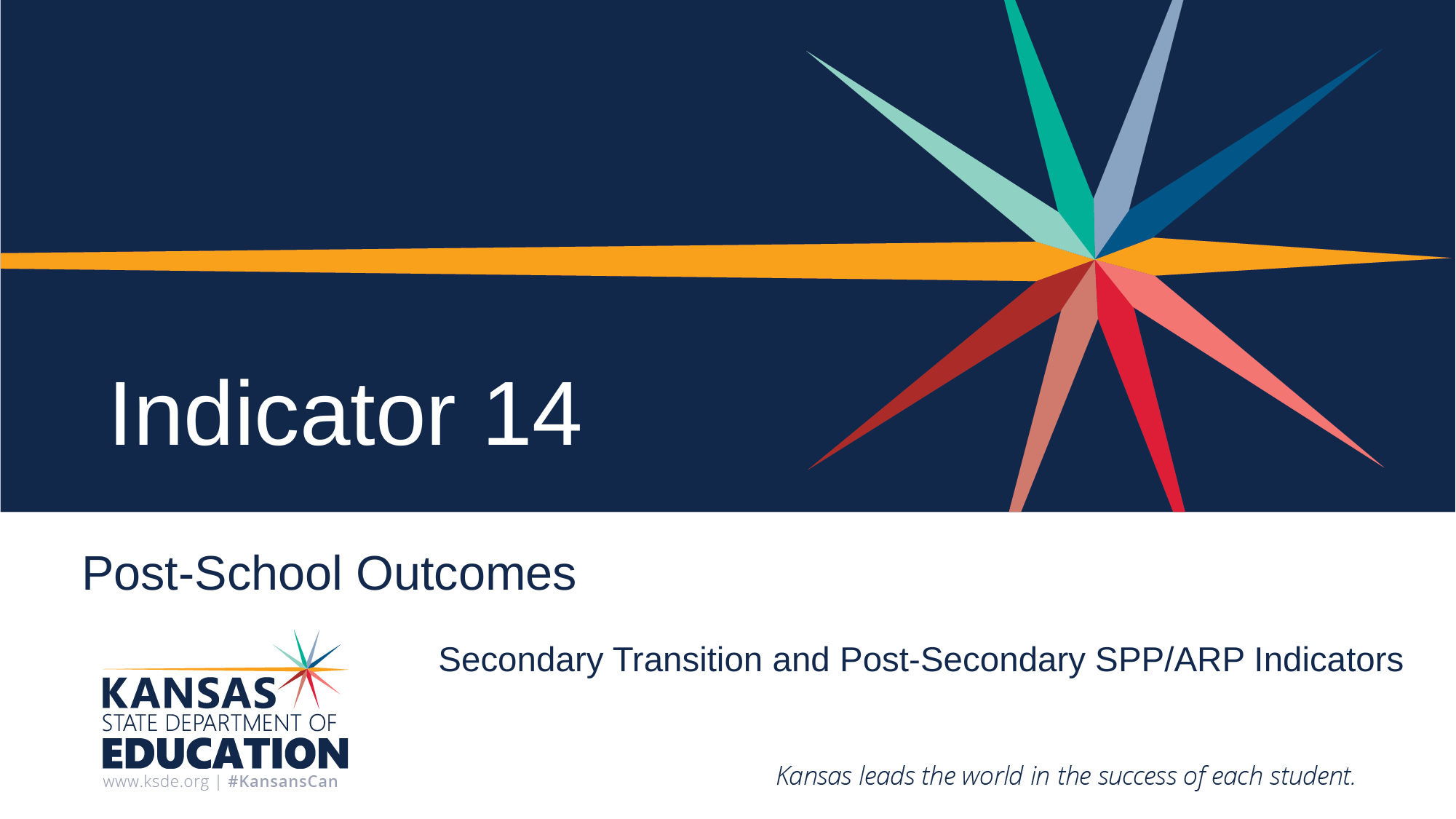

Indicator 14
# Post-School Outcomes
Secondary Transition and Post-Secondary SPP/ARP Indicators